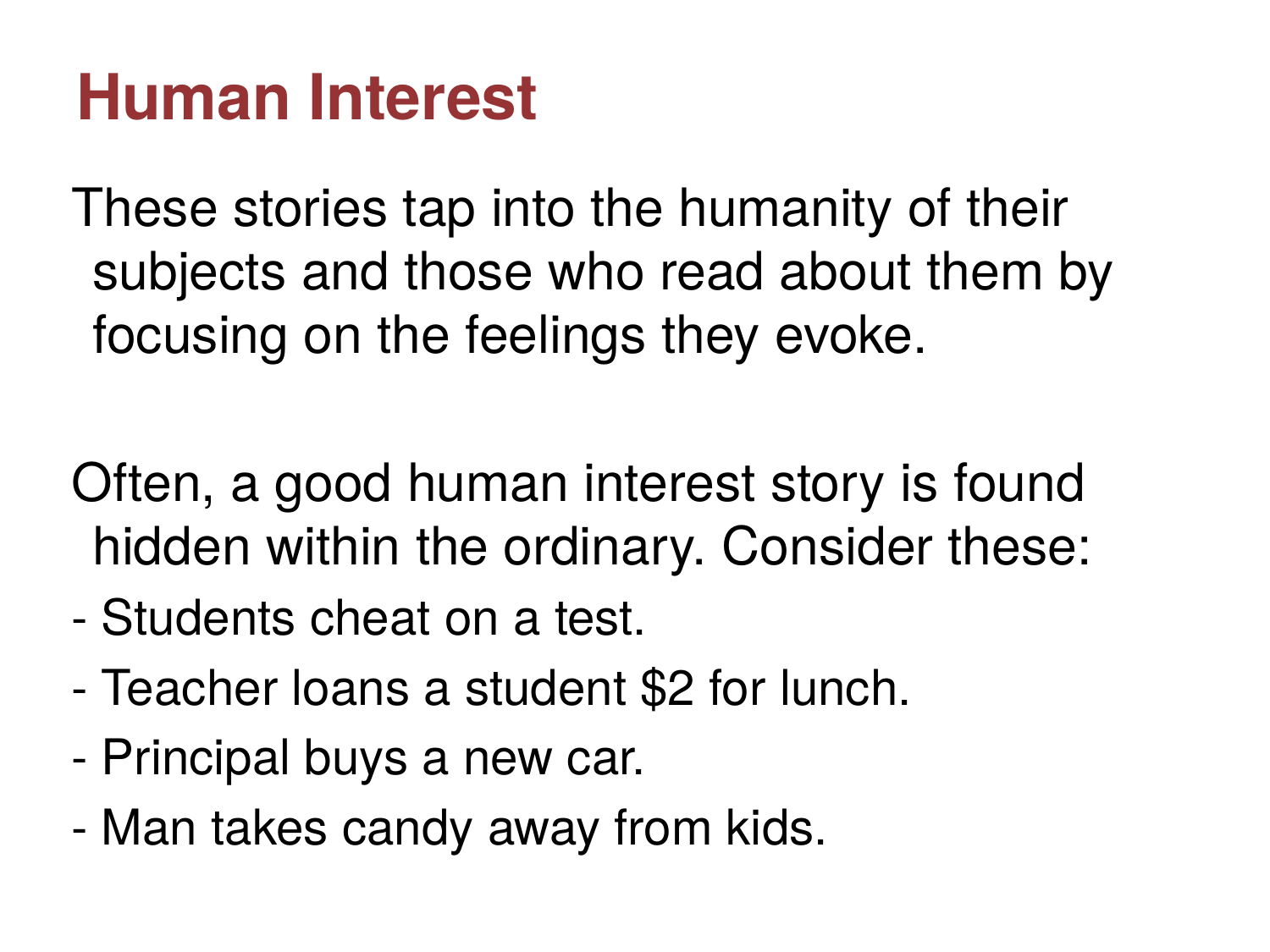

# Human Interest
These stories tap into the humanity of their subjects and those who read about them by focusing on the feelings they evoke.

Often, a good human interest story is found hidden within the ordinary. Consider these:
- Students cheat on a test.
- Teacher loans a student $2 for lunch.
- Principal buys a new car.
- Man takes candy away from kids.